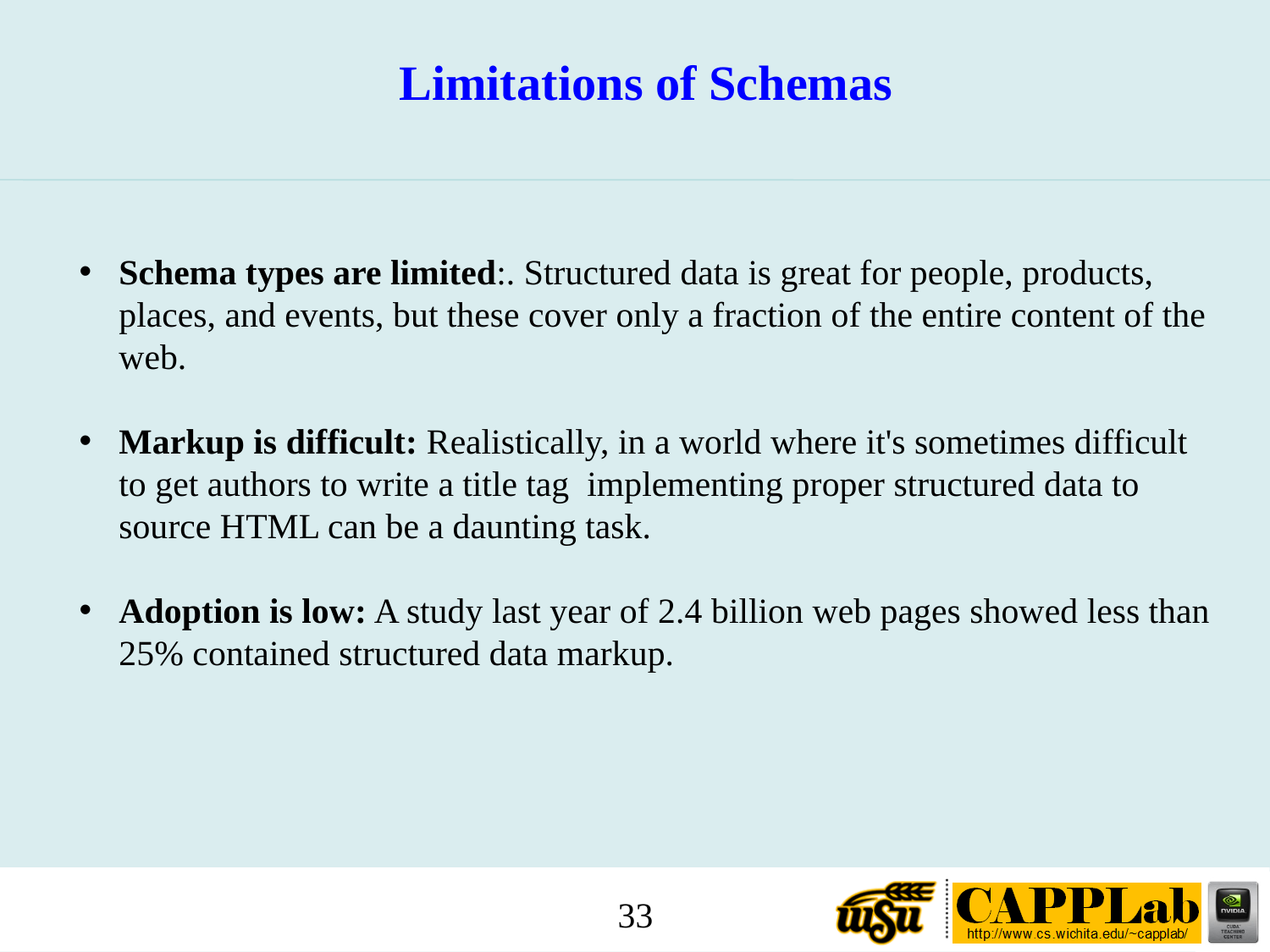

Limitations of Schemas

Schema types are limited:. Structured data is great for people, products, places, and events, but these cover only a fraction of the entire content of the web.

Markup is difficult: Realistically, in a world where it's sometimes difficult to get authors to write a title tag  implementing proper structured data to source HTML can be a daunting task.

Adoption is low: A study last year of 2.4 billion web pages showed less than 25% contained structured data markup.